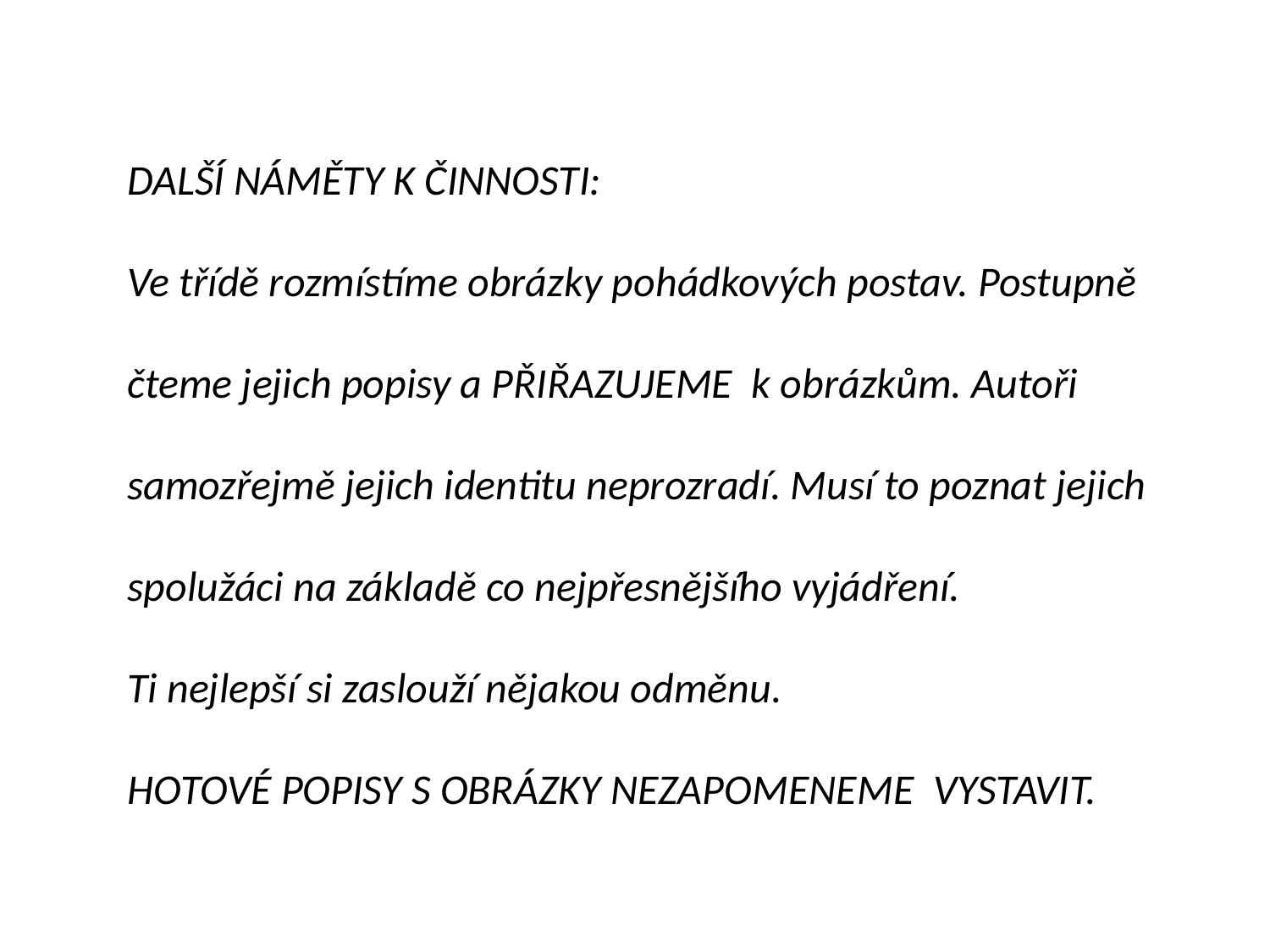

DALŠÍ NÁMĚTY K ČINNOSTI:

Ve třídě rozmístíme obrázky pohádkových postav. Postupně

čteme jejich popisy a PŘIŘAZUJEME  k obrázkům. Autoři

samozřejmě jejich identitu neprozradí. Musí to poznat jejich

spolužáci na základě co nejpřesnějšího vyjádření.

Ti nejlepší si zaslouží nějakou odměnu.

HOTOVÉ POPISY S OBRÁZKY NEZAPOMENEME  VYSTAVIT.